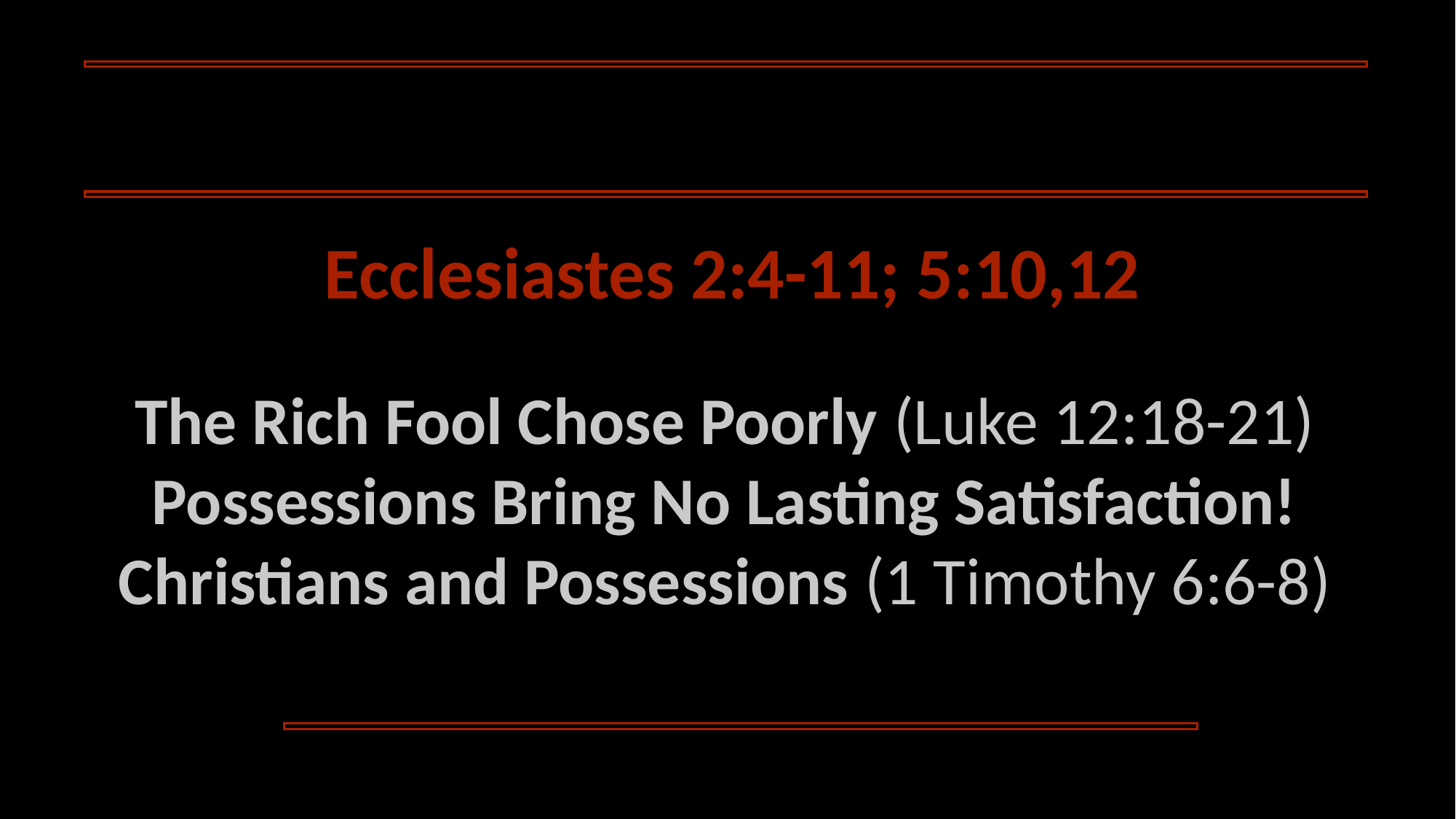

# earthly   possessions

Ecclesiastes 2:4-11; 5:10,12
The Rich Fool Chose Poorly (Luke 12:18-21)
Possessions Bring No Lasting Satisfaction!
Christians and Possessions (1 Timothy 6:6-8)